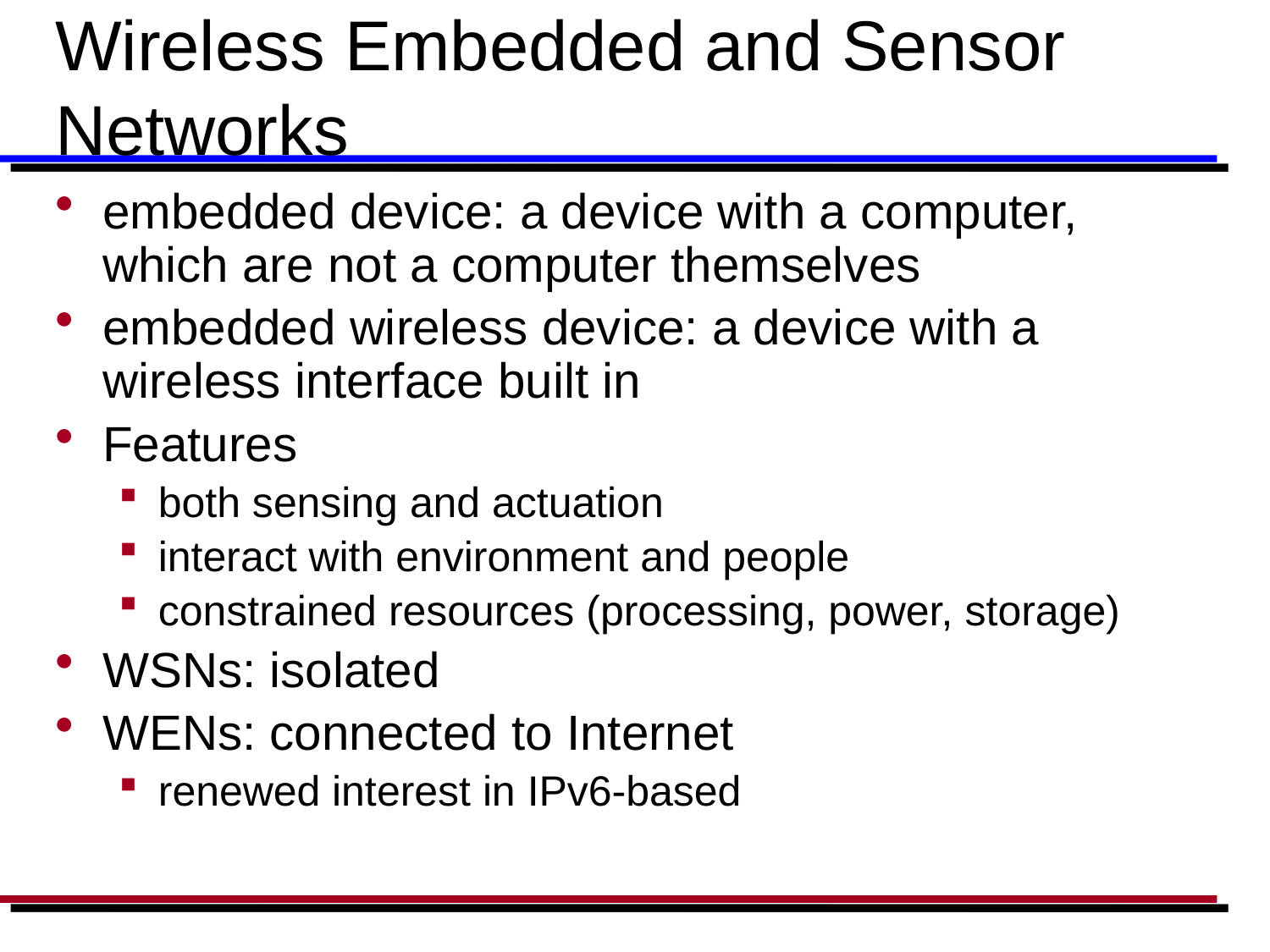

# Wireless Embedded and Sensor Networks
embedded device: a device with a computer, which are not a computer themselves
embedded wireless device: a device with a wireless interface built in
Features
both sensing and actuation
interact with environment and people
constrained resources (processing, power, storage)
WSNs: isolated
WENs: connected to Internet
renewed interest in IPv6-based